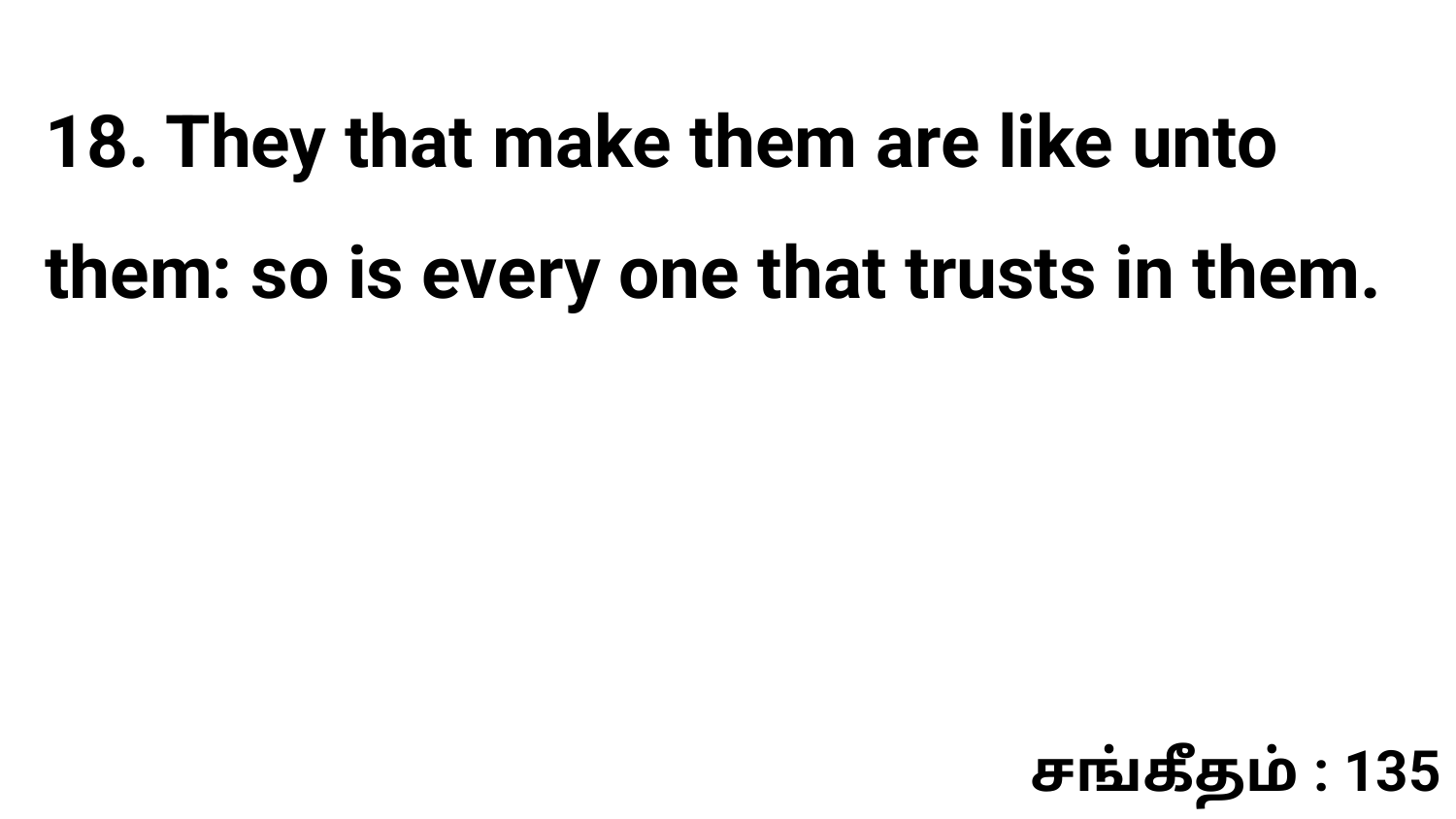

18. They that make them are like unto them: so is every one that trusts in them.
சங்கீதம் : 135